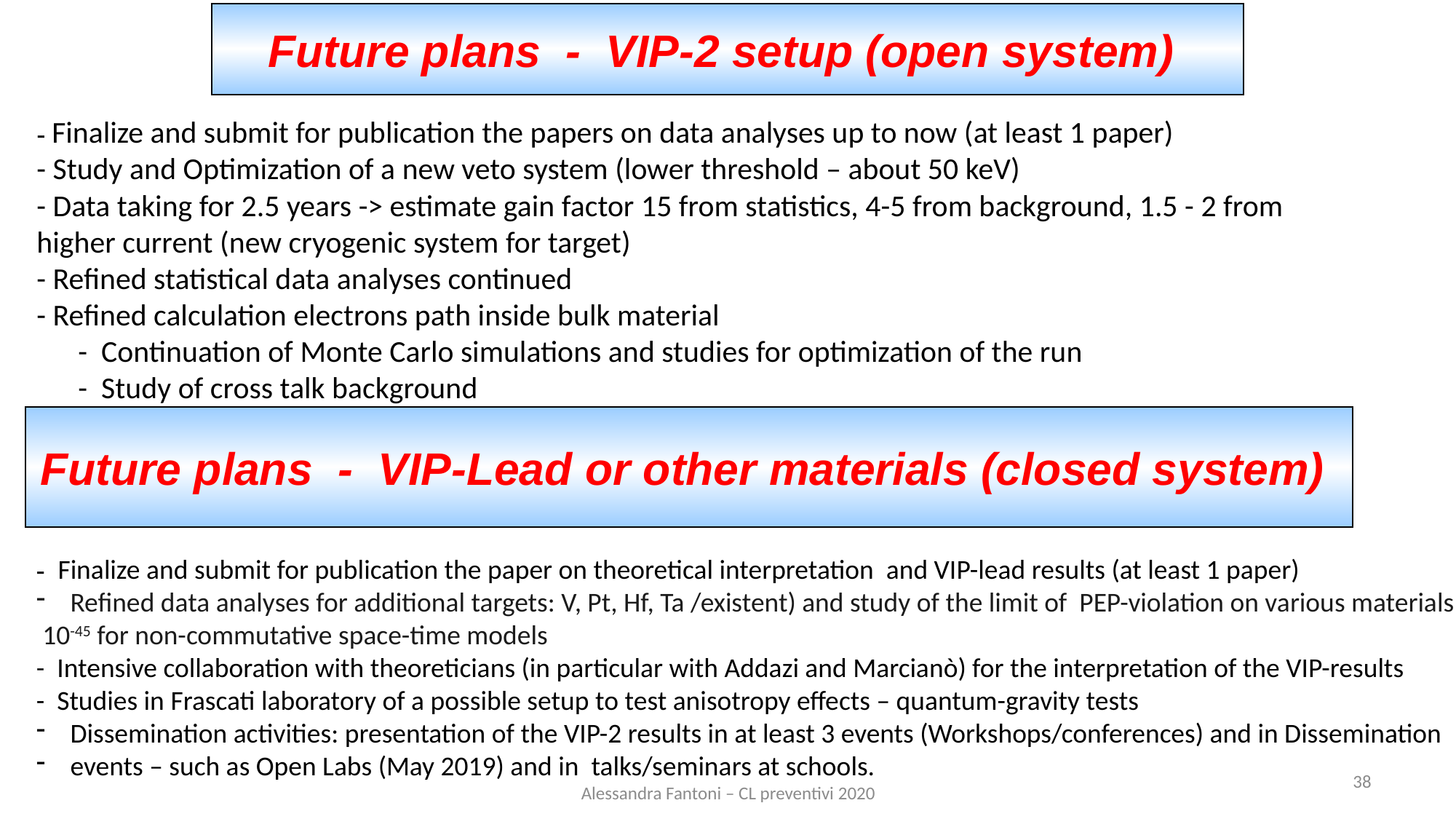

Future plans  -  VIP-2 setup (open system)
- Finalize and submit for publication the papers on data analyses up to now (at least 1 paper)
- Study and Optimization of a new veto system (lower threshold – about 50 keV)
- Data taking for 2.5 years -> estimate gain factor 15 from statistics, 4-5 from background, 1.5 - 2 from
higher current (new cryogenic system for target)
- Refined statistical data analyses continued
- Refined calculation electrons path inside bulk material
      -  Continuation of Monte Carlo simulations and studies for optimization of the run
      -  Study of cross talk background

Future plans  -  VIP-Lead or other materials (closed system)
-  Finalize and submit for publication the paper on theoretical interpretation  and VIP-lead results (at least 1 paper)
Refined data analyses for additional targets: V, Pt, Hf, Ta /existent) and study of the limit of  PEP-violation on various materials
 10-45 for non-commutative space-time models
-  Intensive collaboration with theoreticians (in particular with Addazi and Marcianò) for the interpretation of the VIP-results
-  Studies in Frascati laboratory of a possible setup to test anisotropy effects – quantum-gravity tests
Dissemination activities: presentation of the VIP-2 results in at least 3 events (Workshops/conferences) and in Dissemination
events – such as Open Labs (May 2019) and in  talks/seminars at schools.

38
Alessandra Fantoni – CL preventivi 2020